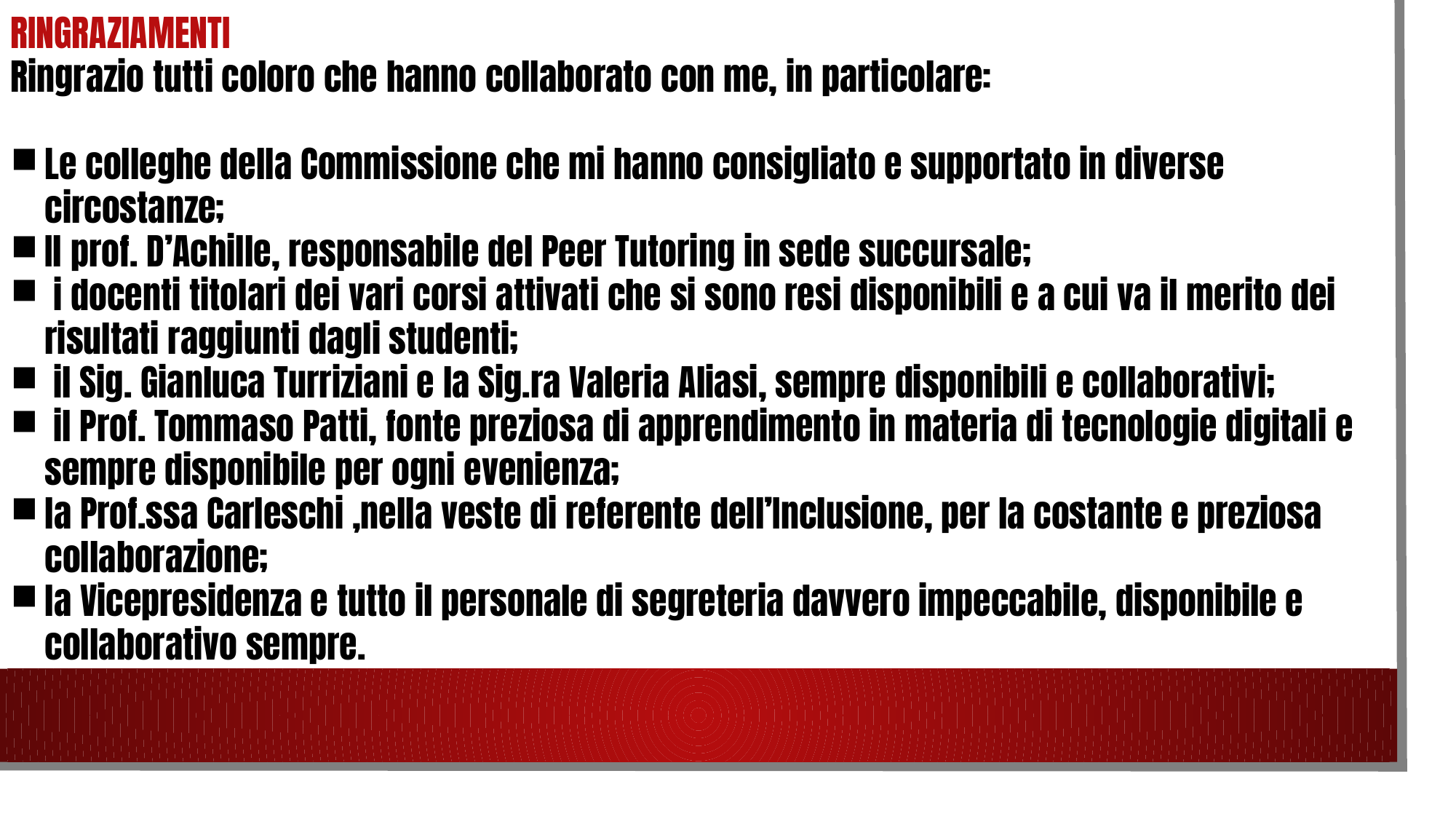

RINGRAZIAMENTI
Ringrazio tutti coloro che hanno collaborato con me, in particolare:

Le colleghe della Commissione che mi hanno consigliato e supportato in diverse circostanze;
Il prof. D’Achille, responsabile del Peer Tutoring in sede succursale;
 i docenti titolari dei vari corsi attivati che si sono resi disponibili e a cui va il merito dei risultati raggiunti dagli studenti;
 il Sig. Gianluca Turriziani e la Sig.ra Valeria Aliasi, sempre disponibili e collaborativi;
 il Prof. Tommaso Patti, fonte preziosa di apprendimento in materia di tecnologie digitali e sempre disponibile per ogni evenienza;
la Prof.ssa Carleschi ,nella veste di referente dell’Inclusione, per la costante e preziosa collaborazione;
la Vicepresidenza e tutto il personale di segreteria davvero impeccabile, disponibile e collaborativo sempre.